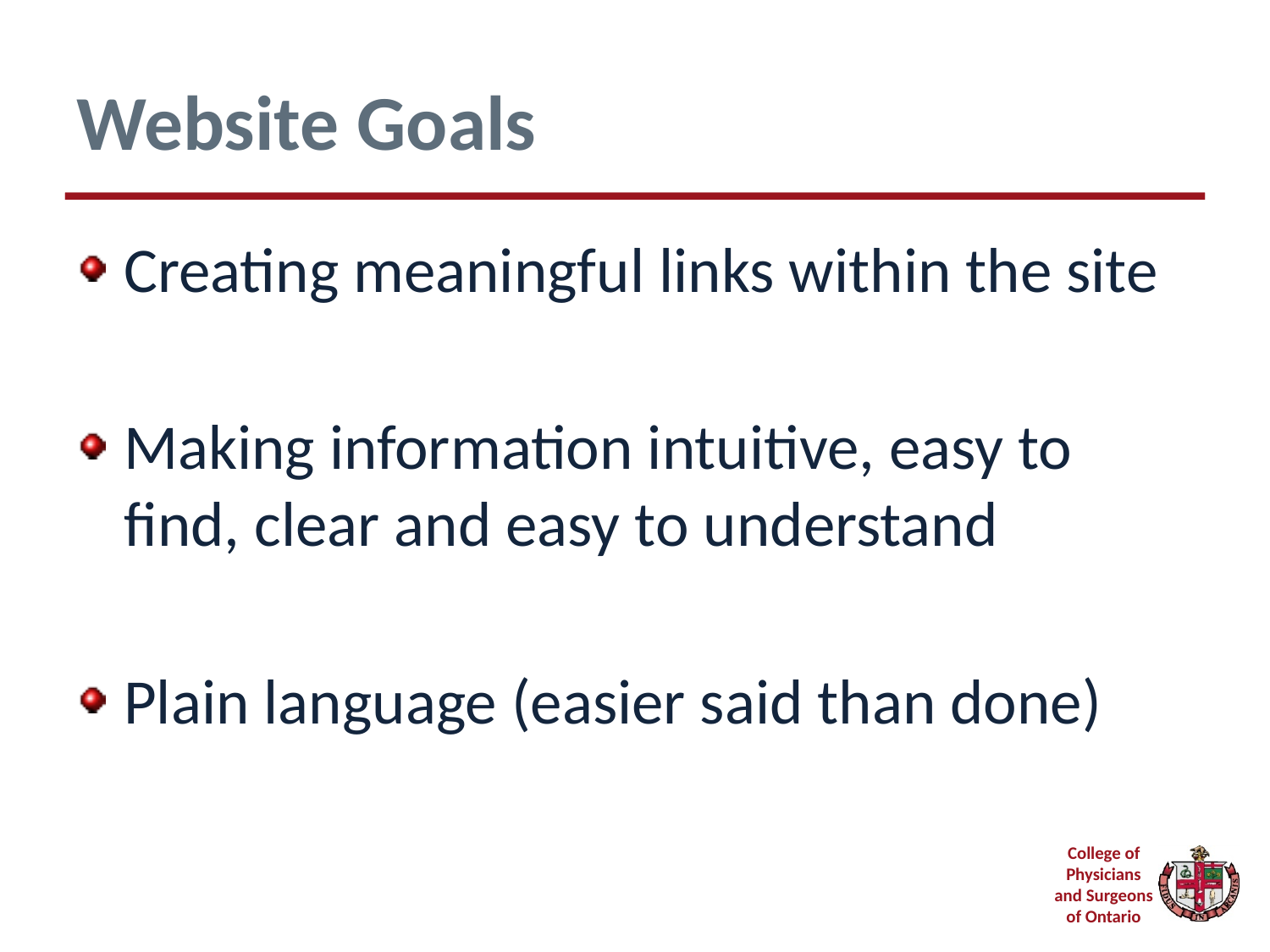

# Website Goals
Creating meaningful links within the site

Making information intuitive, easy to find, clear and easy to understand

Plain language (easier said than done)